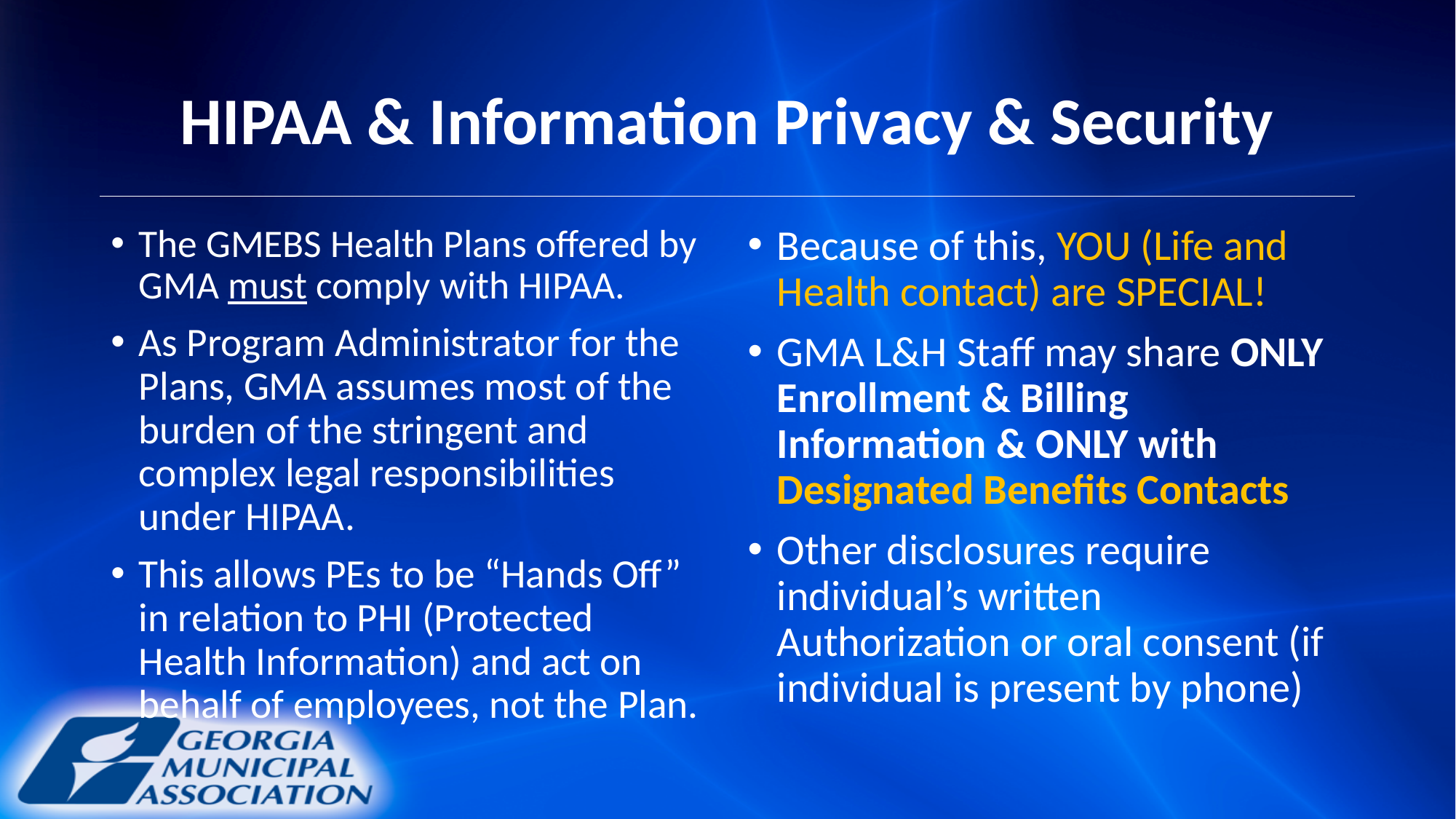

# HIPAA & Information Privacy & Security
The GMEBS Health Plans offered by GMA must comply with HIPAA.
As Program Administrator for the Plans, GMA assumes most of the burden of the stringent and complex legal responsibilities under HIPAA.
This allows PEs to be “Hands Off” in relation to PHI (Protected Health Information) and act on behalf of employees, not the Plan.

Because of this, YOU (Life and Health contact) are SPECIAL!
GMA L&H Staff may share ONLY Enrollment & Billing Information & ONLY with Designated Benefits Contacts
Other disclosures require individual’s written Authorization or oral consent (if individual is present by phone)